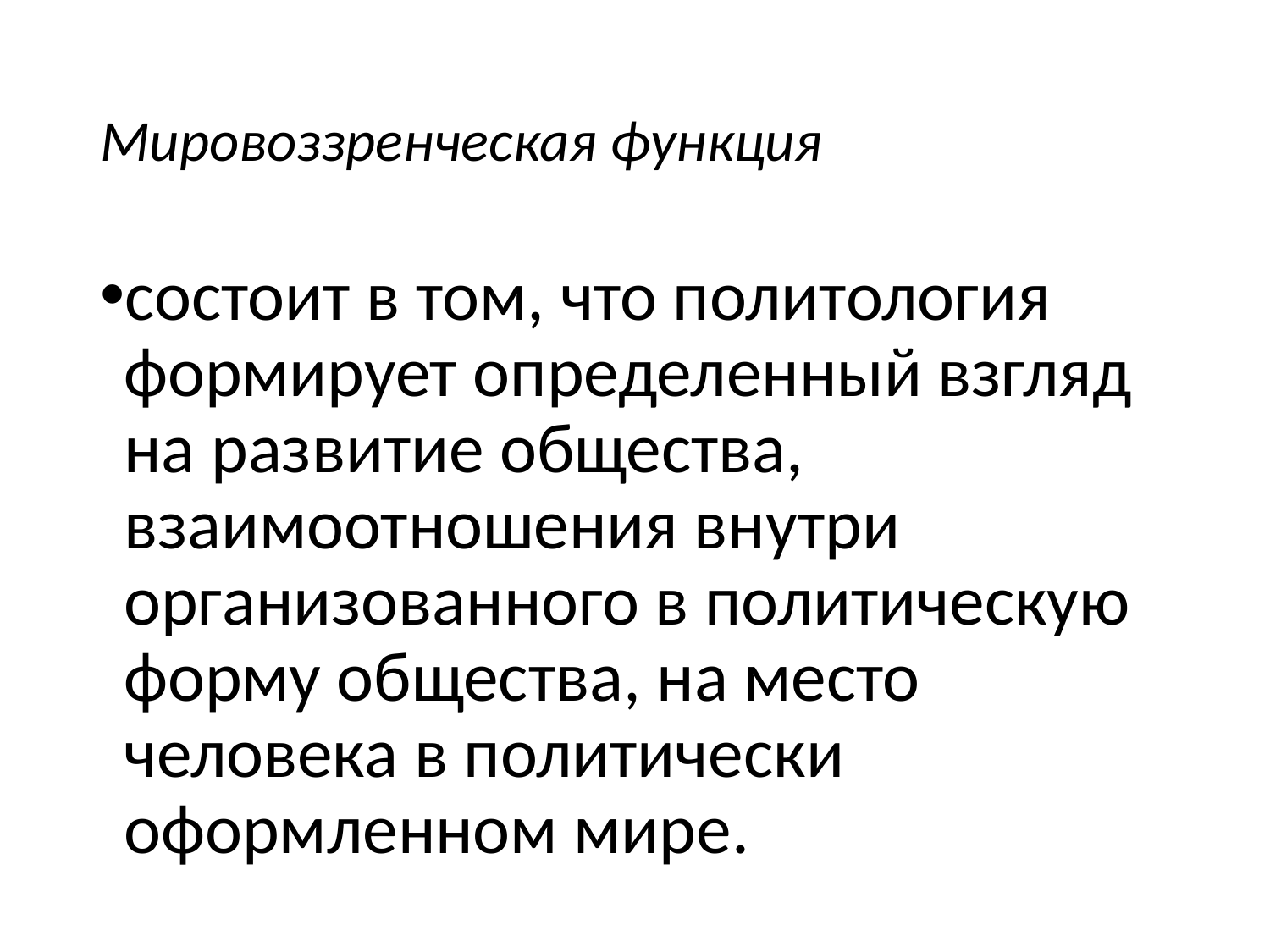

# Мировоззренческая функция
состоит в том, что политология формирует определенный взгляд на развитие общества, взаимоотношения внутри организованного в политическую форму общества, на место человека в политически оформленном мире.